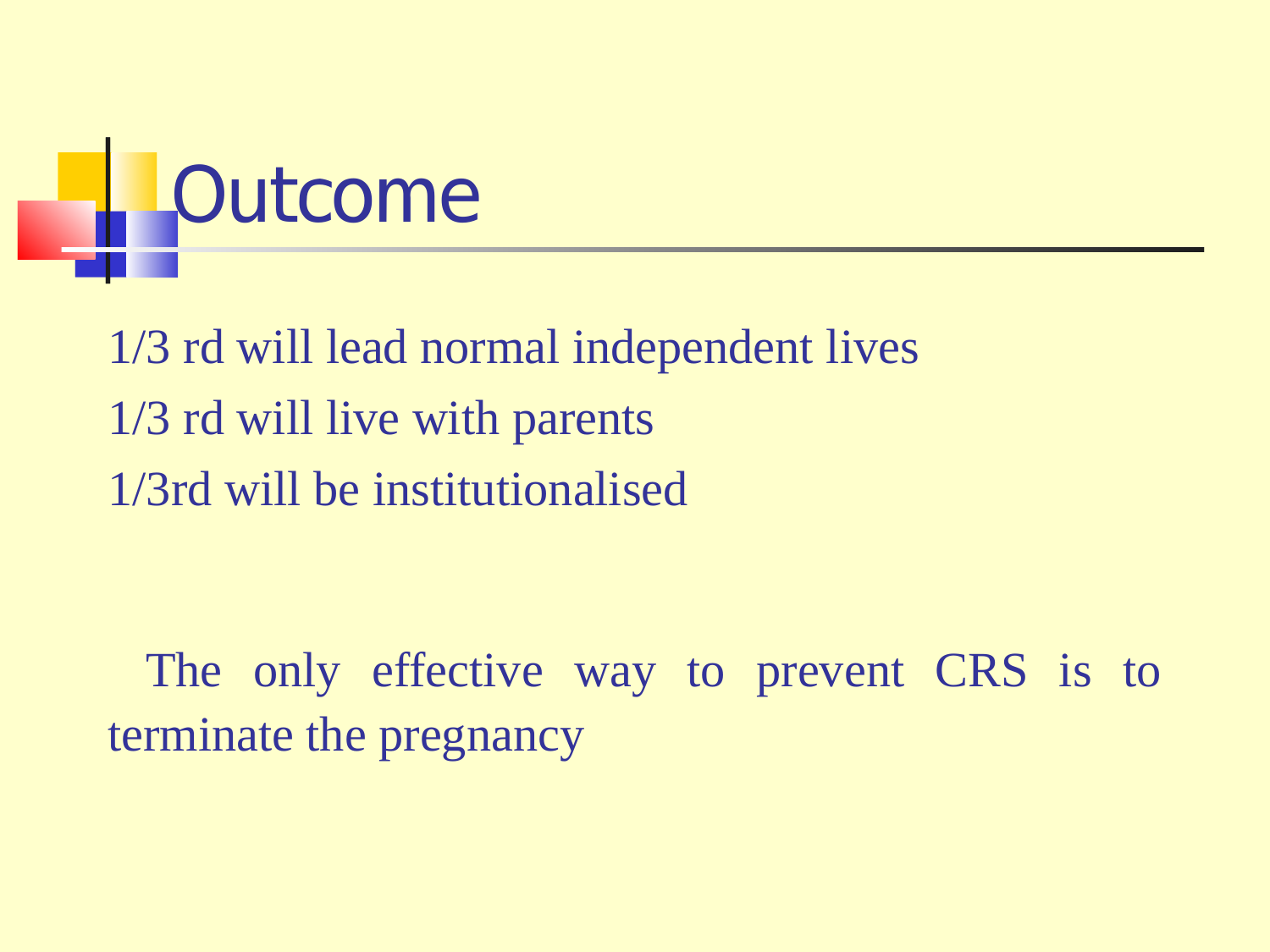

Outcome
1/3 rd will lead normal independent lives
1/3 rd will live with parents
1/3rd will be institutionalised

 The only effective way to prevent CRS is to terminate the pregnancy